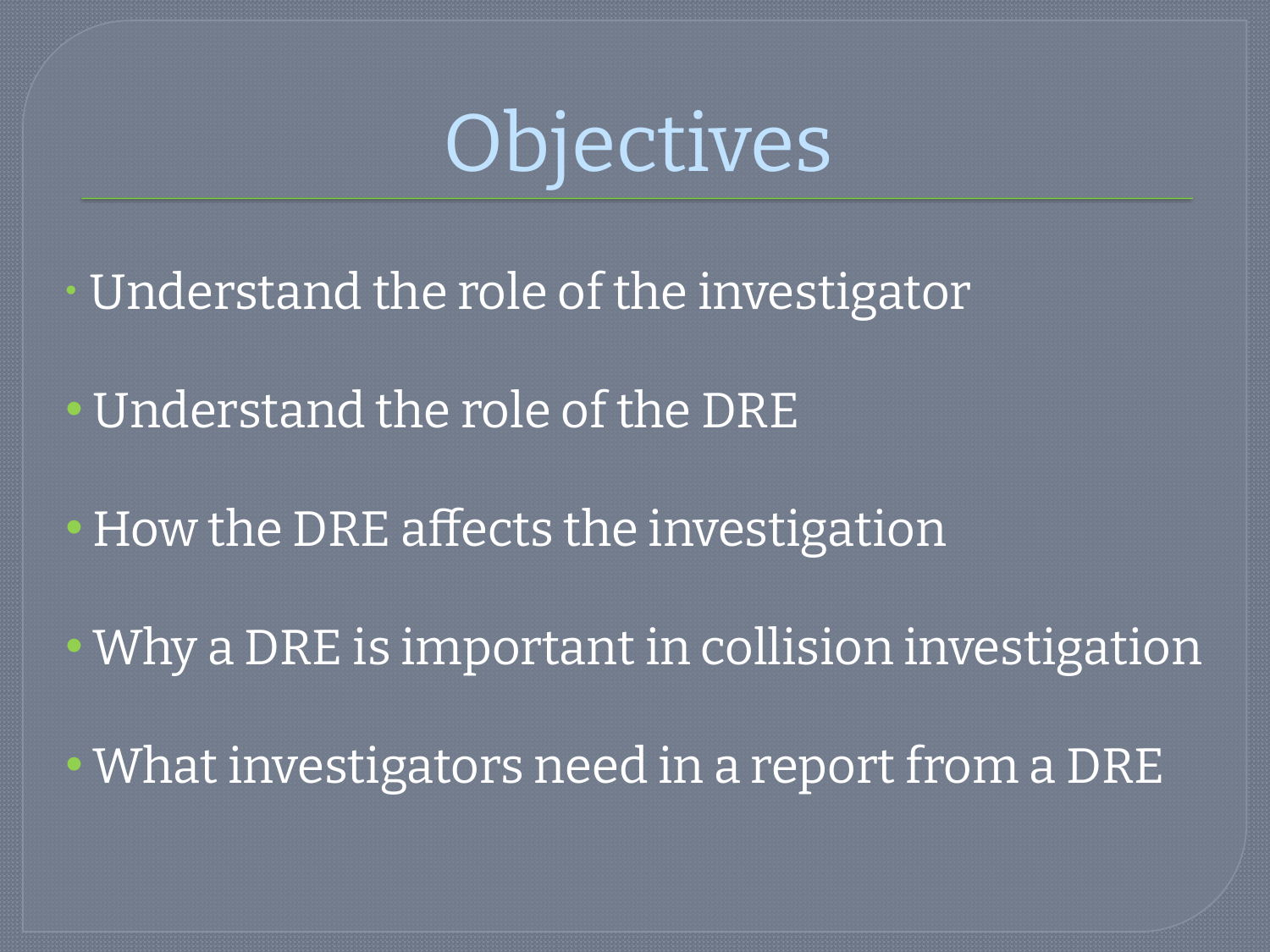

# Objectives
  Understand the role of the investigator

 Understand the role of the DRE

 How the DRE affects the investigation

 Why a DRE is important in collision investigation

 What investigators need in a report from a DRE